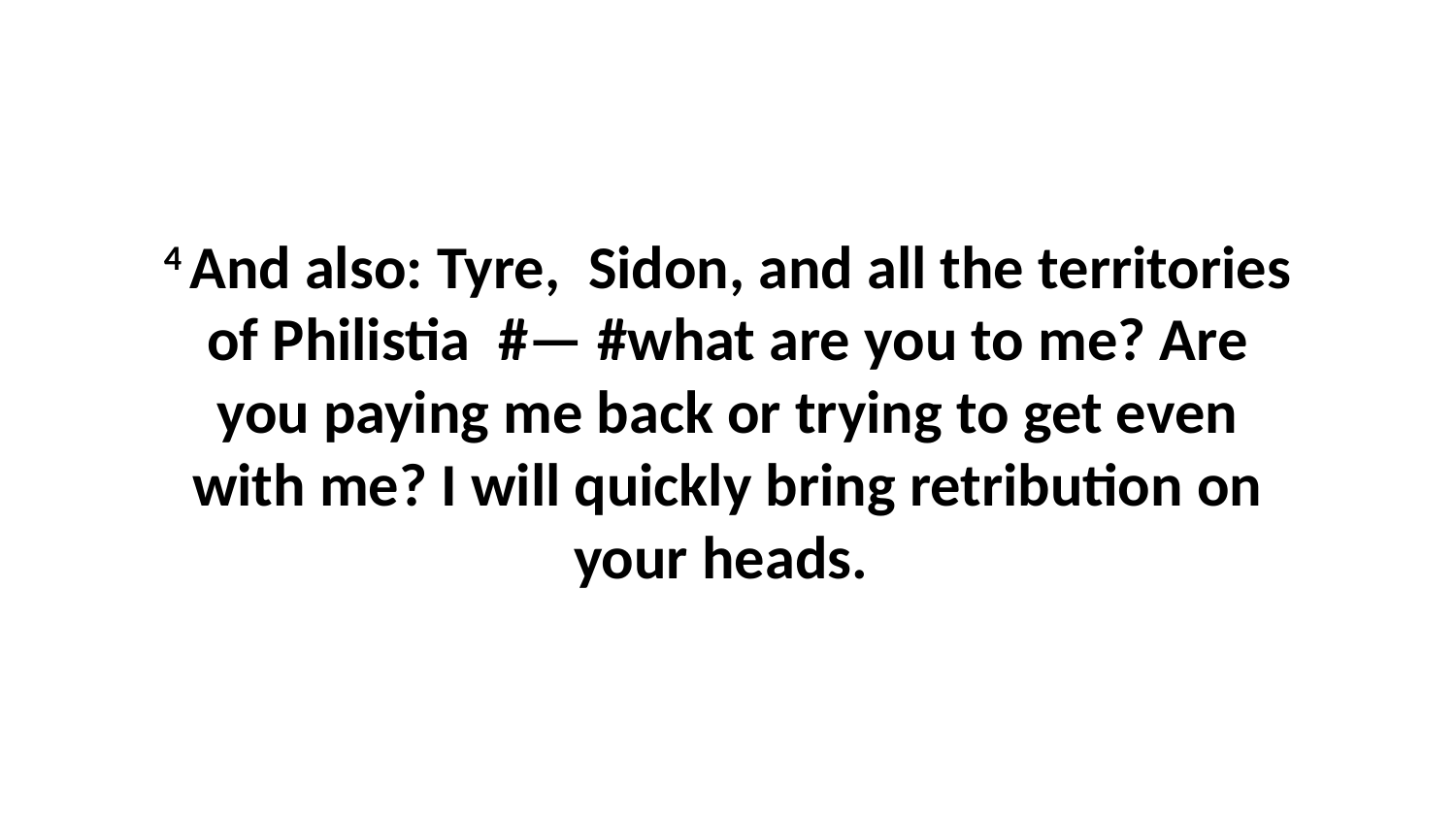

4 And also: Tyre,  Sidon, and all the territories of Philistia  #— #what are you to me? Are you paying me back or trying to get even with me? I will quickly bring retribution on your heads.